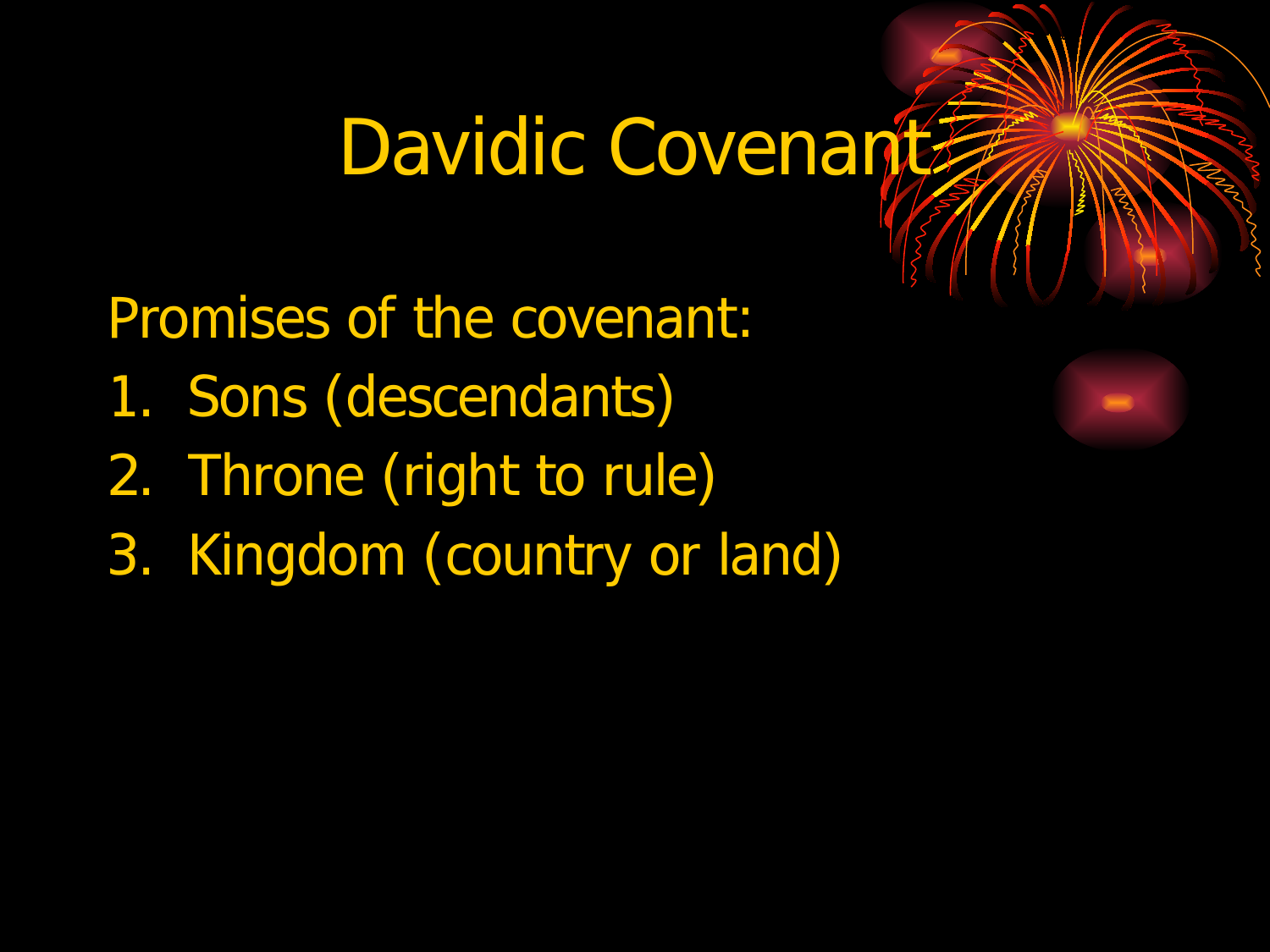

# Davidic Covenant
Promises of the covenant:
1.	Sons (descendants)
2.	Throne (right to rule)
3.	Kingdom (country or land)